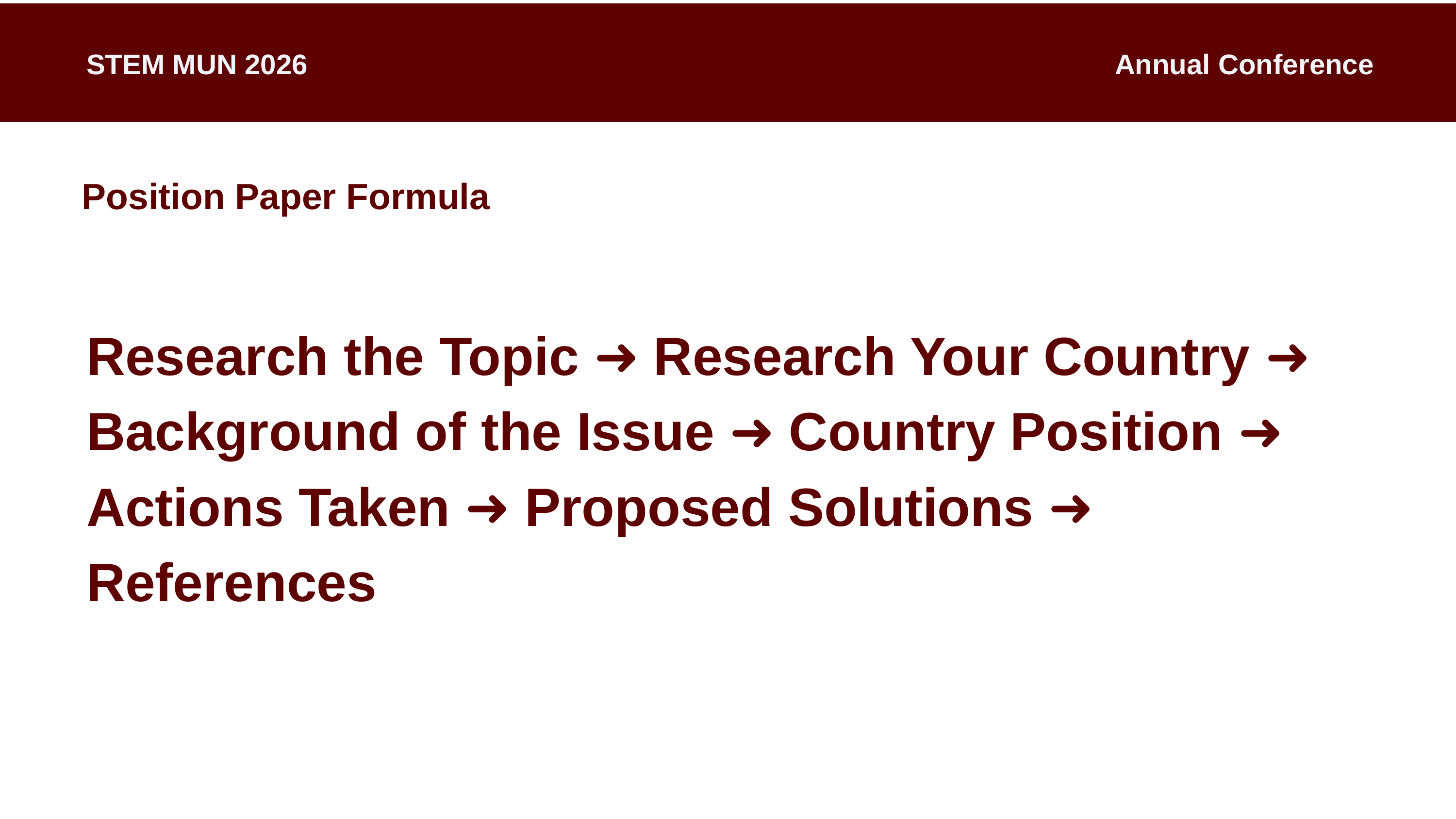

STEM MUN 2026
Annual Conference
Position Paper Formula

Research the Topic ➜ Research Your Country ➜ Background of the Issue ➜ Country Position ➜ Actions Taken ➜ Proposed Solutions ➜ References